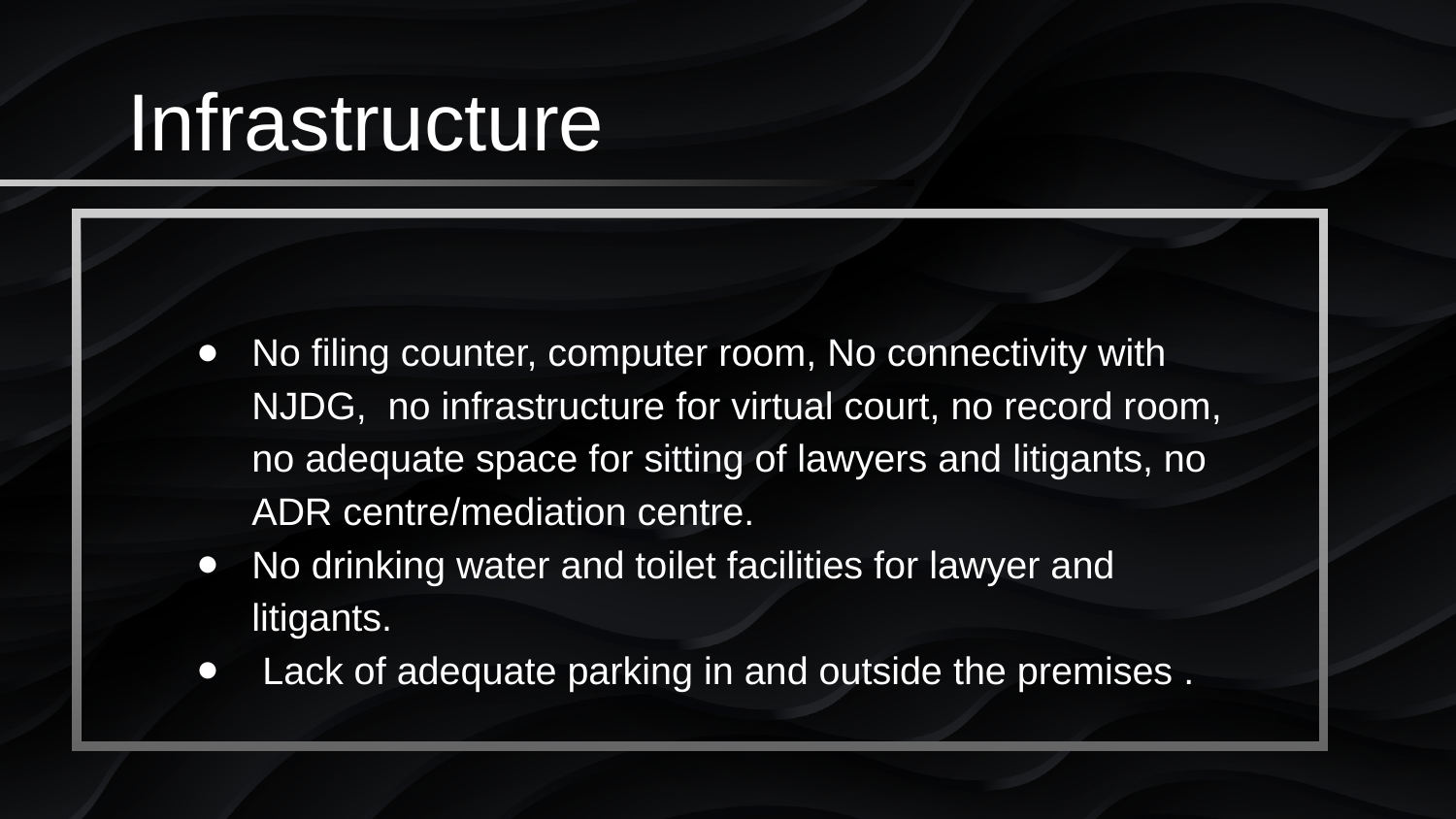

# Infrastructure

No filing counter, computer room, No connectivity with NJDG,  no infrastructure for virtual court, no record room, no adequate space for sitting of lawyers and litigants, no ADR centre/mediation centre.
No drinking water and toilet facilities for lawyer and litigants.
 Lack of adequate parking in and outside the premises .